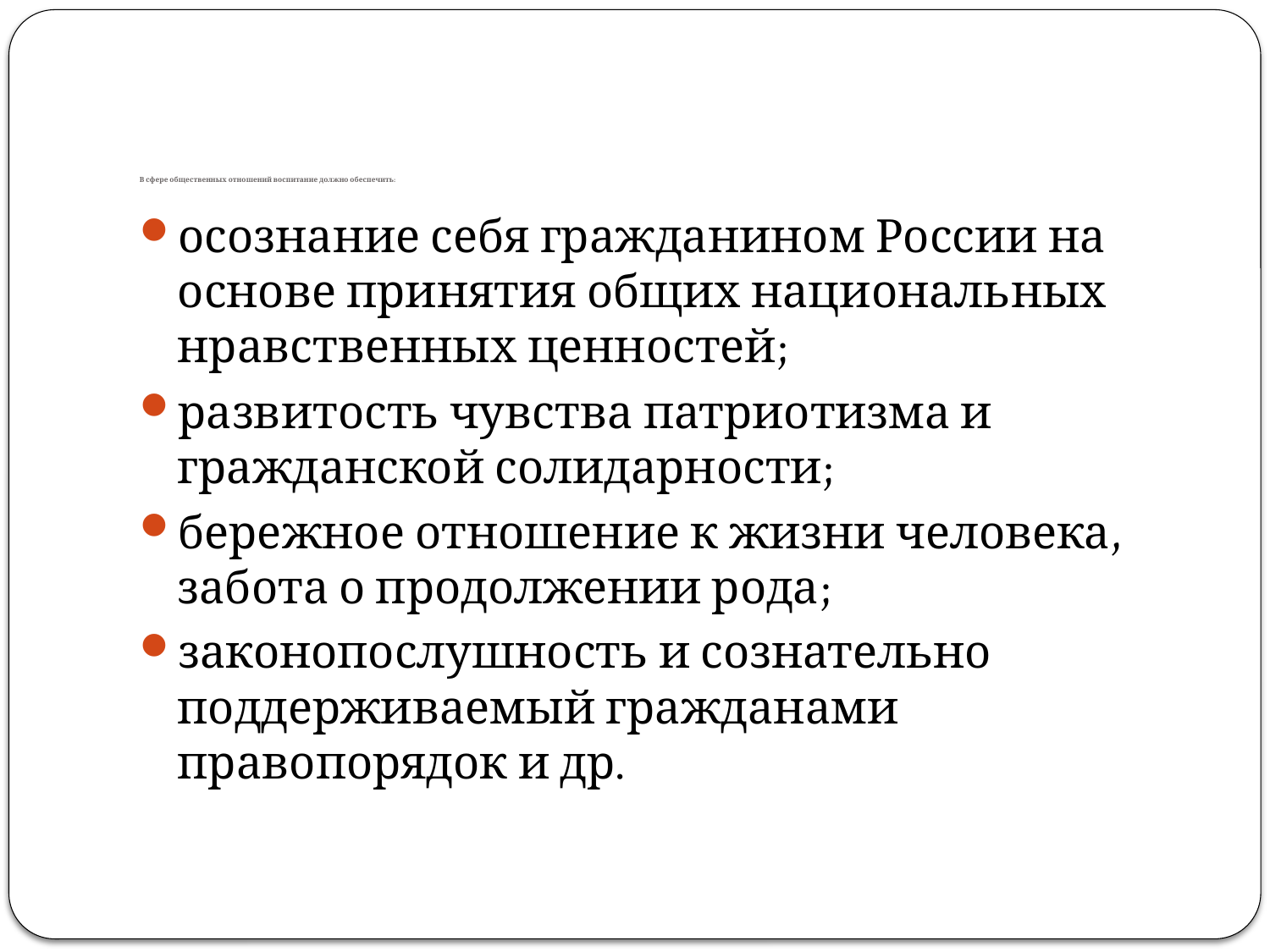

# В сфере общественных отношений воспитание должно обеспечить:
осознание себя гражданином России на основе принятия общих национальных нравственных ценностей;
развитость чувства патриотизма и гражданской солидар­ности;
бережное отношение к жизни человека, забота о продол­жении рода;
законопослушность и сознательно поддерживаемый граж­данами правопорядок и др.